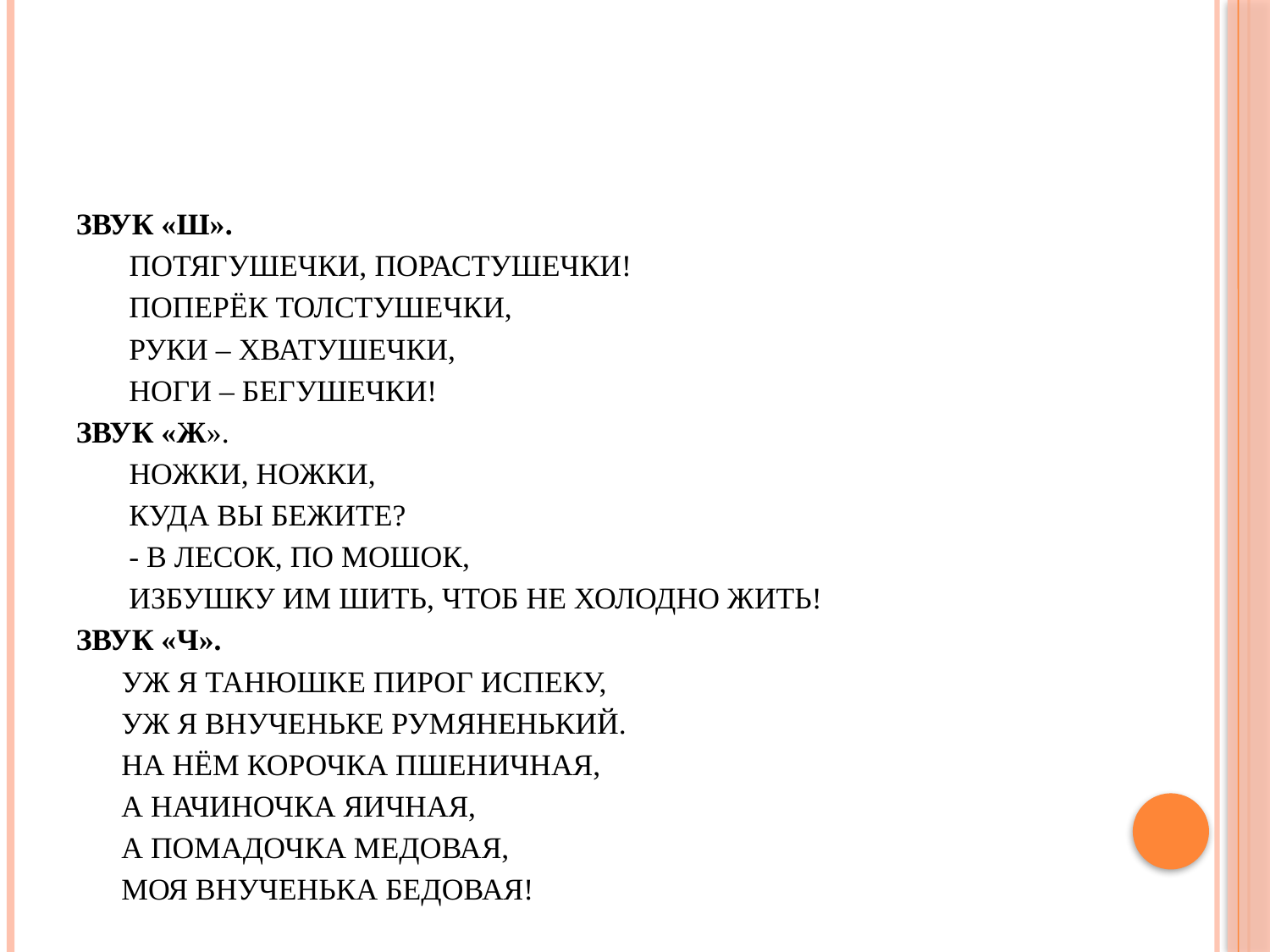

# Звук «Ш». Потягушечки, порастушечки! Поперёк толстушечки, Руки – хватушечки, Ноги – бегушечки! Звук «Ж». Ножки, ножки, Куда вы бежите? - В лесок, по мошок, Избушку им шить, чтоб не холодно жить! Звук «Ч». Уж я Танюшке пирог испеку, Уж я внученьке румяненький. На нём корочка пшеничная, А начиночка яичная, А помадочка медовая, Моя внученька бедовая!